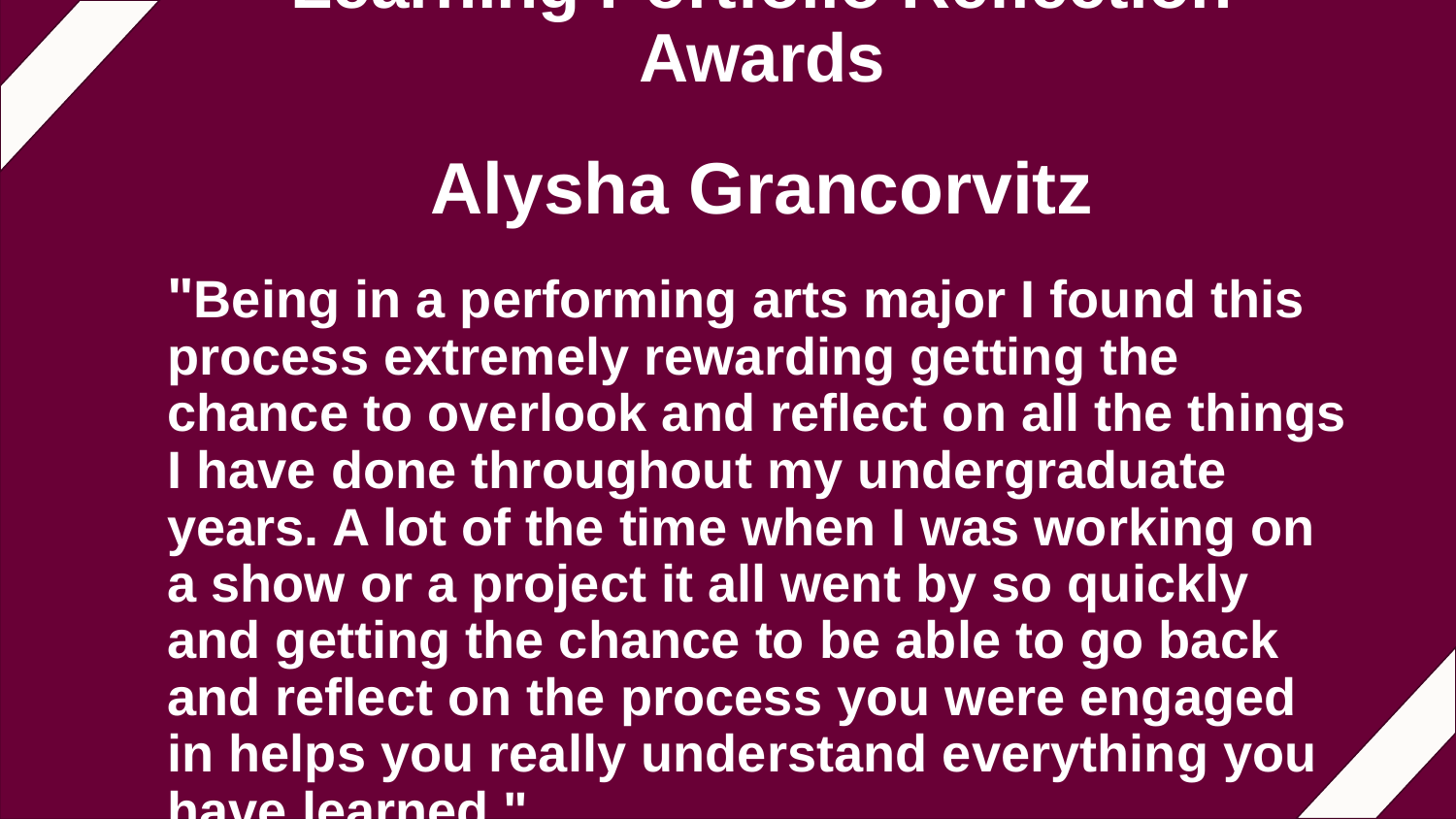

# Learning Portfolio Reflection Awards
Alysha Grancorvitz

"Being in a performing arts major I found this process extremely rewarding getting the chance to overlook and reflect on all the things I have done throughout my undergraduate years. A lot of the time when I was working on a show or a project it all went by so quickly and getting the chance to be able to go back and reflect on the process you were engaged in helps you really understand everything you have learned."